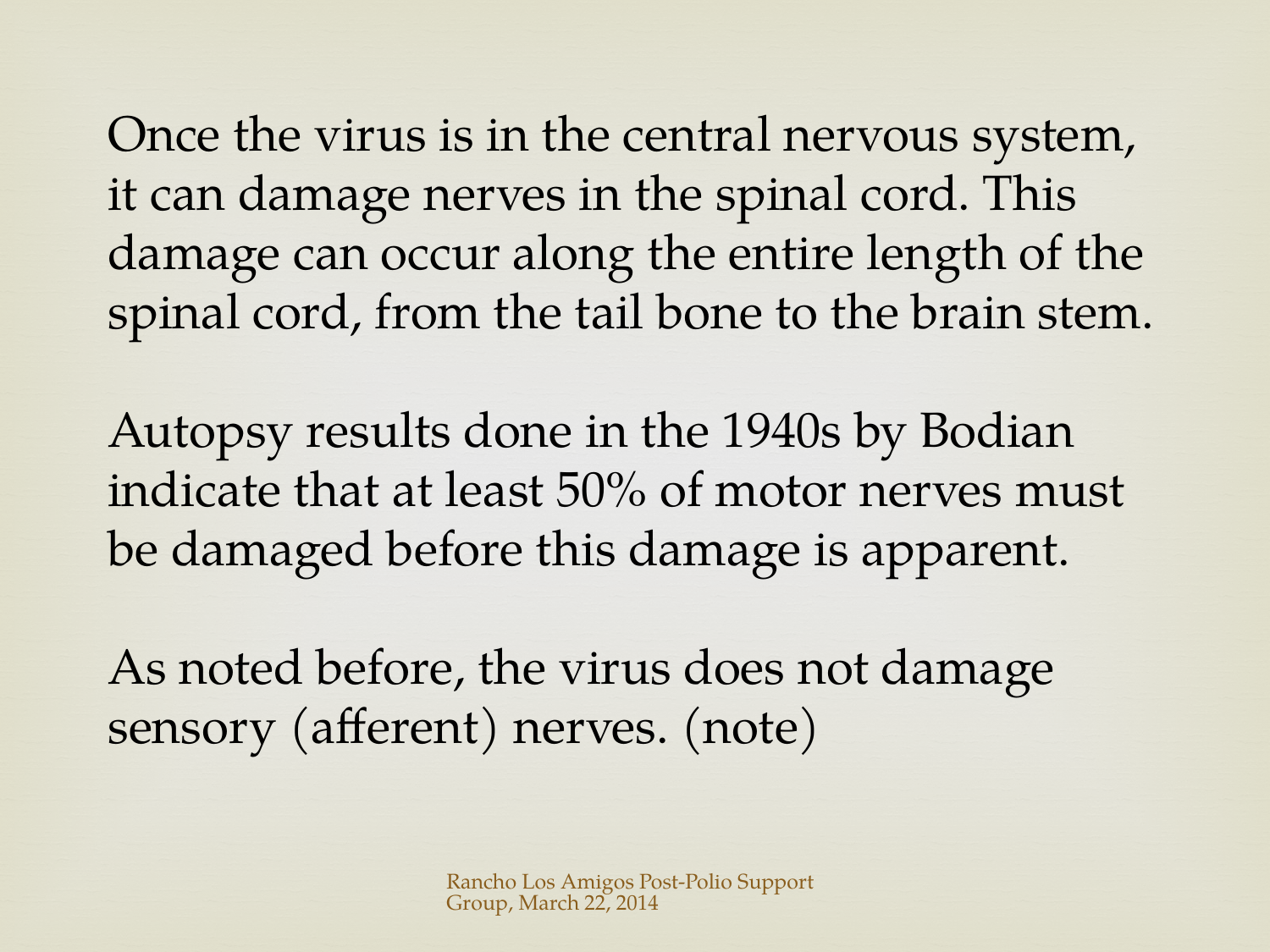

Once the virus is in the central nervous system, it can damage nerves in the spinal cord. This damage can occur along the entire length of the spinal cord, from the tail bone to the brain stem.

Autopsy results done in the 1940s by Bodian indicate that at least 50% of motor nerves must be damaged before this damage is apparent.

As noted before, the virus does not damage sensory (afferent) nerves. (note)
Rancho Los Amigos Post-Polio Support Group, March 22, 2014